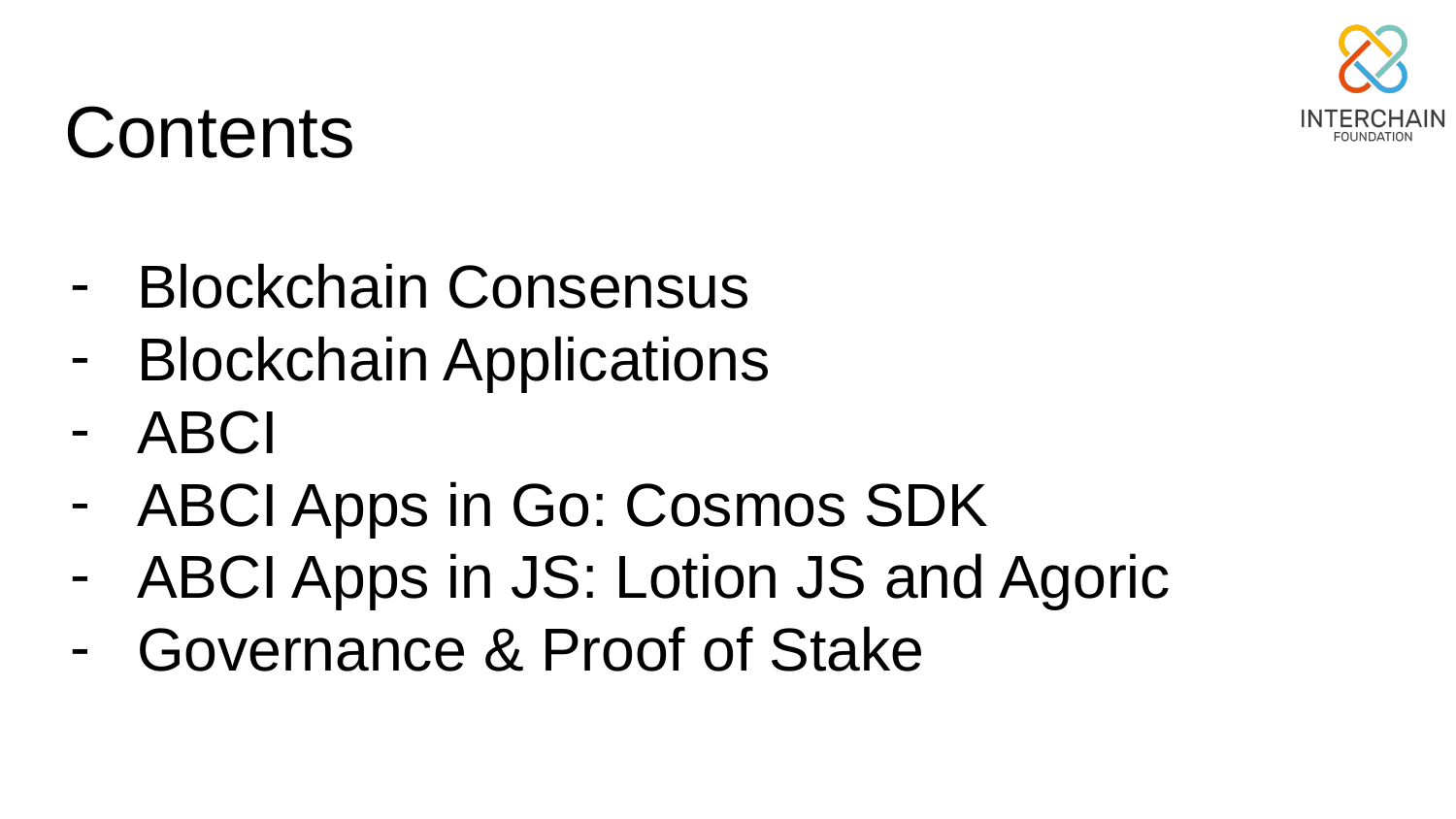

# Contents
Blockchain Consensus
Blockchain Applications
ABCI
ABCI Apps in Go: Cosmos SDK
ABCI Apps in JS: Lotion JS and Agoric
Governance & Proof of Stake